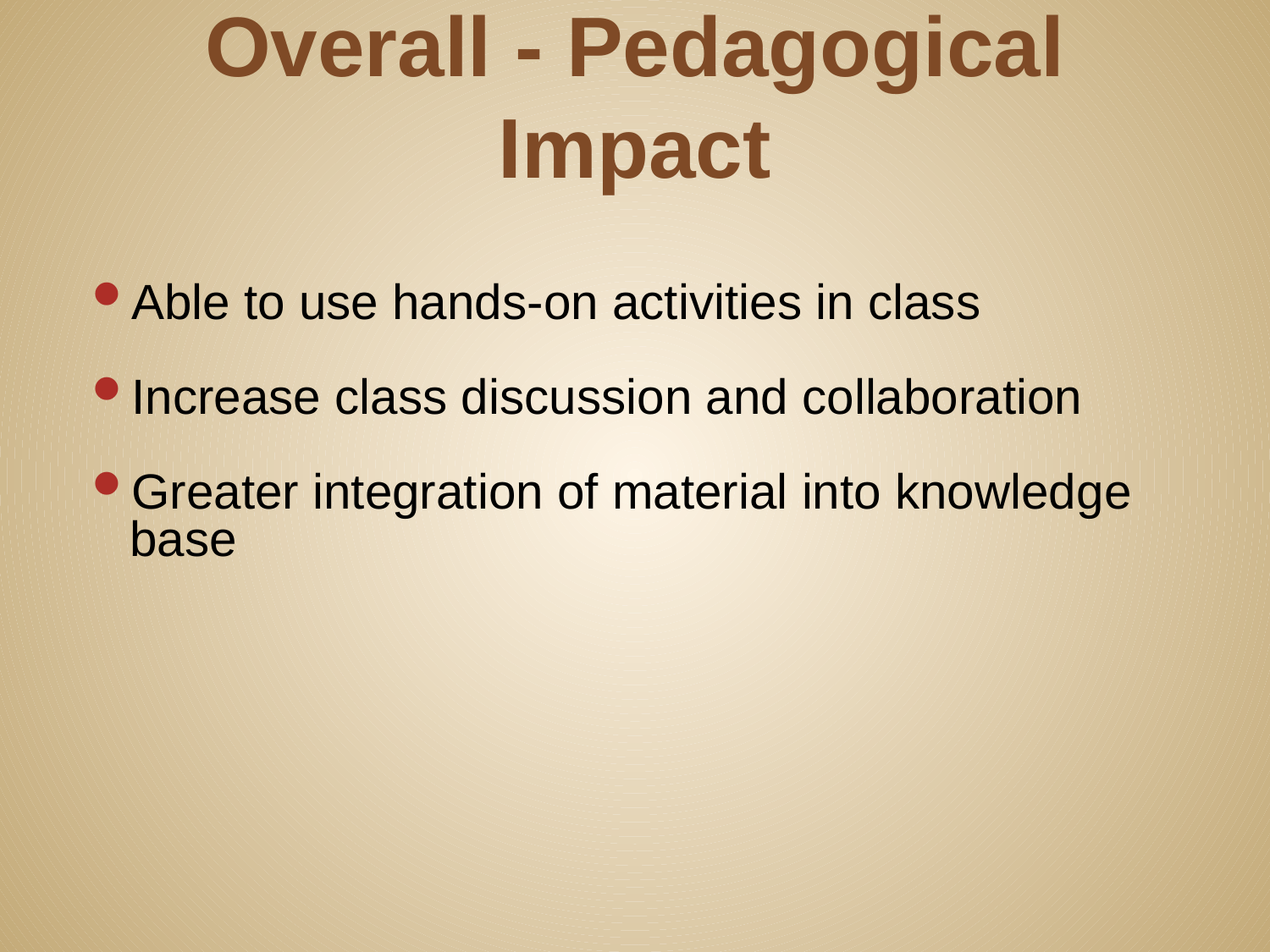

# Overall - Pedagogical Impact
Able to use hands-on activities in class

Increase class discussion and collaboration

Greater integration of material into knowledge base